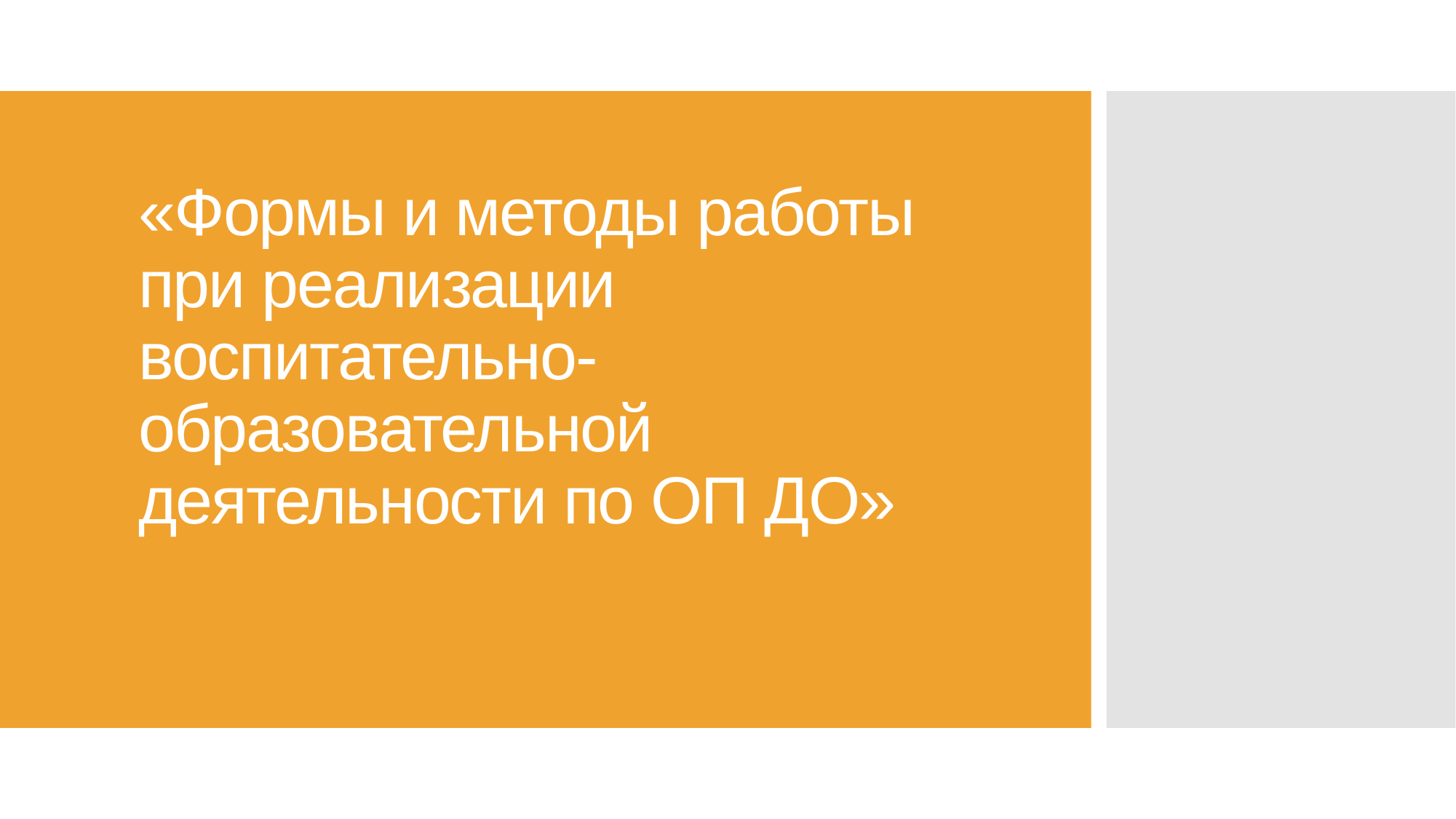

# «Формы и методы работы при реализации воспитательно-образовательной деятельности по ОП ДО»